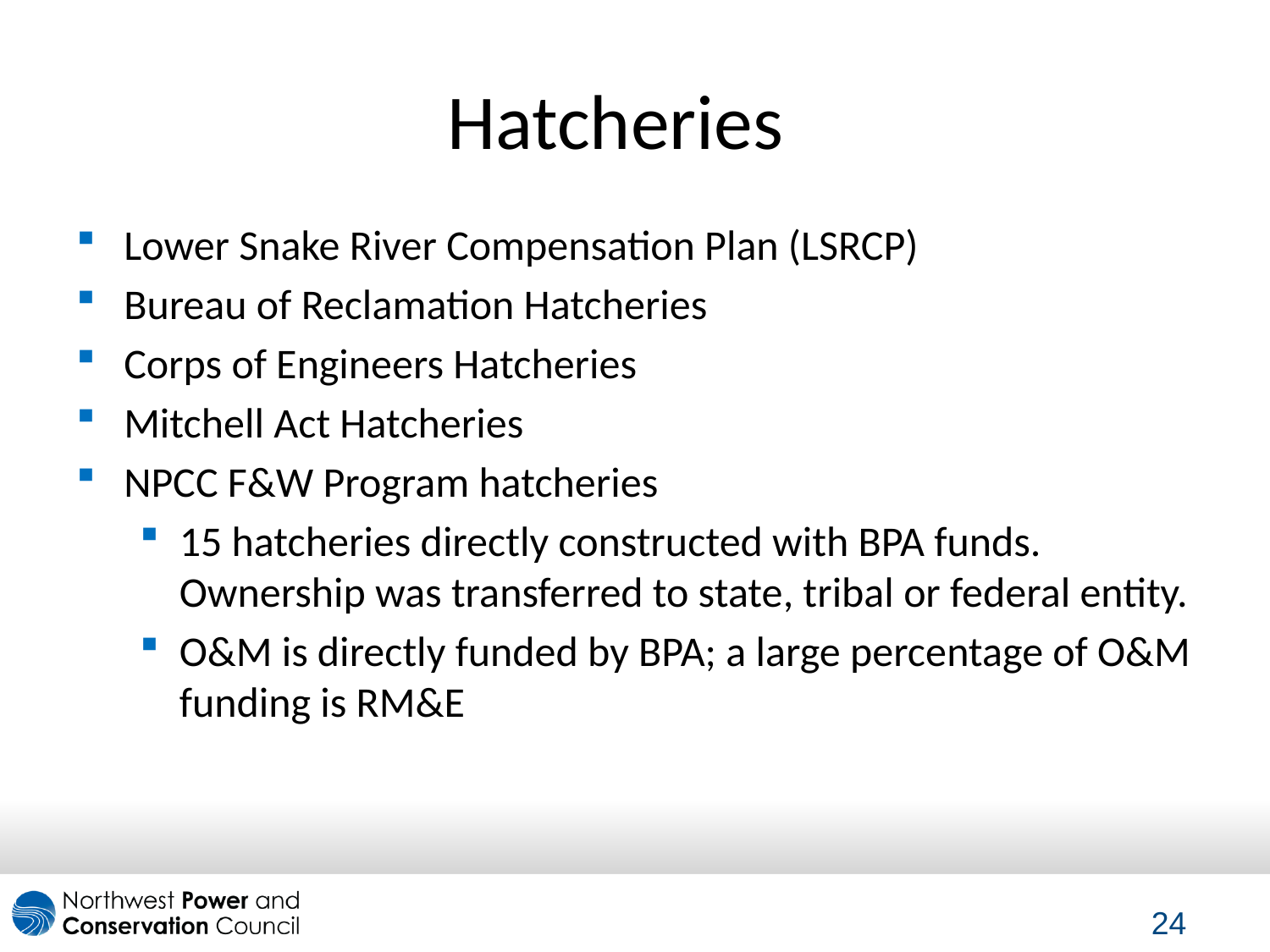

# Hatcheries
Lower Snake River Compensation Plan (LSRCP)
Bureau of Reclamation Hatcheries
Corps of Engineers Hatcheries
Mitchell Act Hatcheries
NPCC F&W Program hatcheries
15 hatcheries directly constructed with BPA funds. Ownership was transferred to state, tribal or federal entity.
O&M is directly funded by BPA; a large percentage of O&M funding is RM&E

24